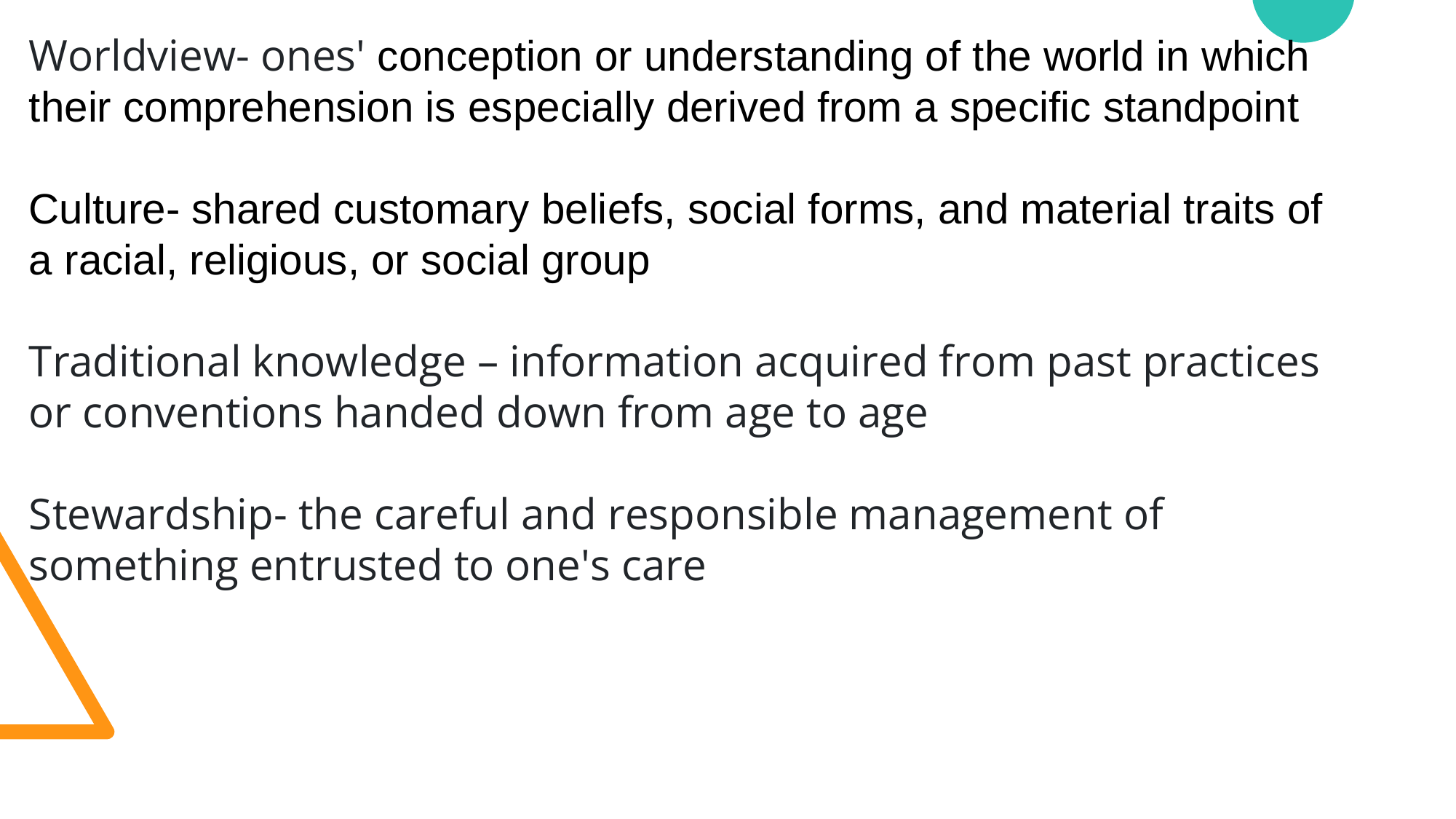

Worldview- ones' conception or understanding of the world in which their comprehension is especially derived from a specific standpoint
Culture- shared customary beliefs, social forms, and material traits of a racial, religious, or social group
Traditional knowledge – information acquired from past practices or conventions handed down from age to age
Stewardship- the careful and responsible management of something entrusted to one's care